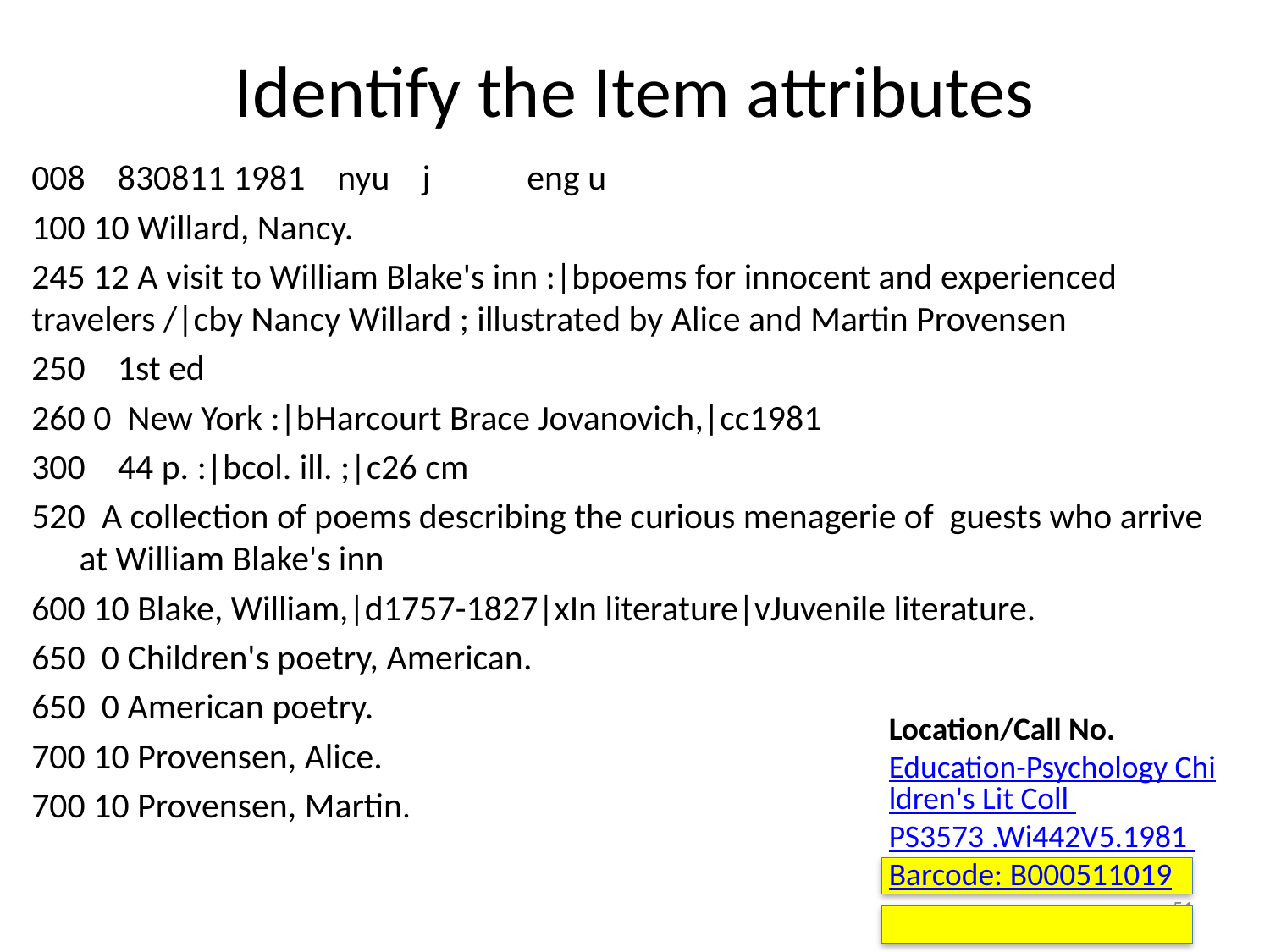

# Identify the Item attributes
008    830811 1981    nyu    j            eng u
100 10 Willard, Nancy.
245 12 A visit to William Blake's inn :|bpoems for innocent and experienced travelers /|cby Nancy Willard ; illustrated by Alice and Martin Provensen
250    1st ed
260 0  New York :|bHarcourt Brace Jovanovich,|cc1981
300    44 p. :|bcol. ill. ;|c26 cm
  A collection of poems describing the curious menagerie of  guests who arrive at William Blake's inn
600 10 Blake, William,|d1757-1827|xIn literature|vJuvenile literature.
650  0 Children's poetry, American.
650  0 American poetry.
700 10 Provensen, Alice.
700 10 Provensen, Martin.

Location/Call No.  Education-Psychology Children's Lit Coll
PS3573 .Wi442V5.1981
Barcode: B000511019

51